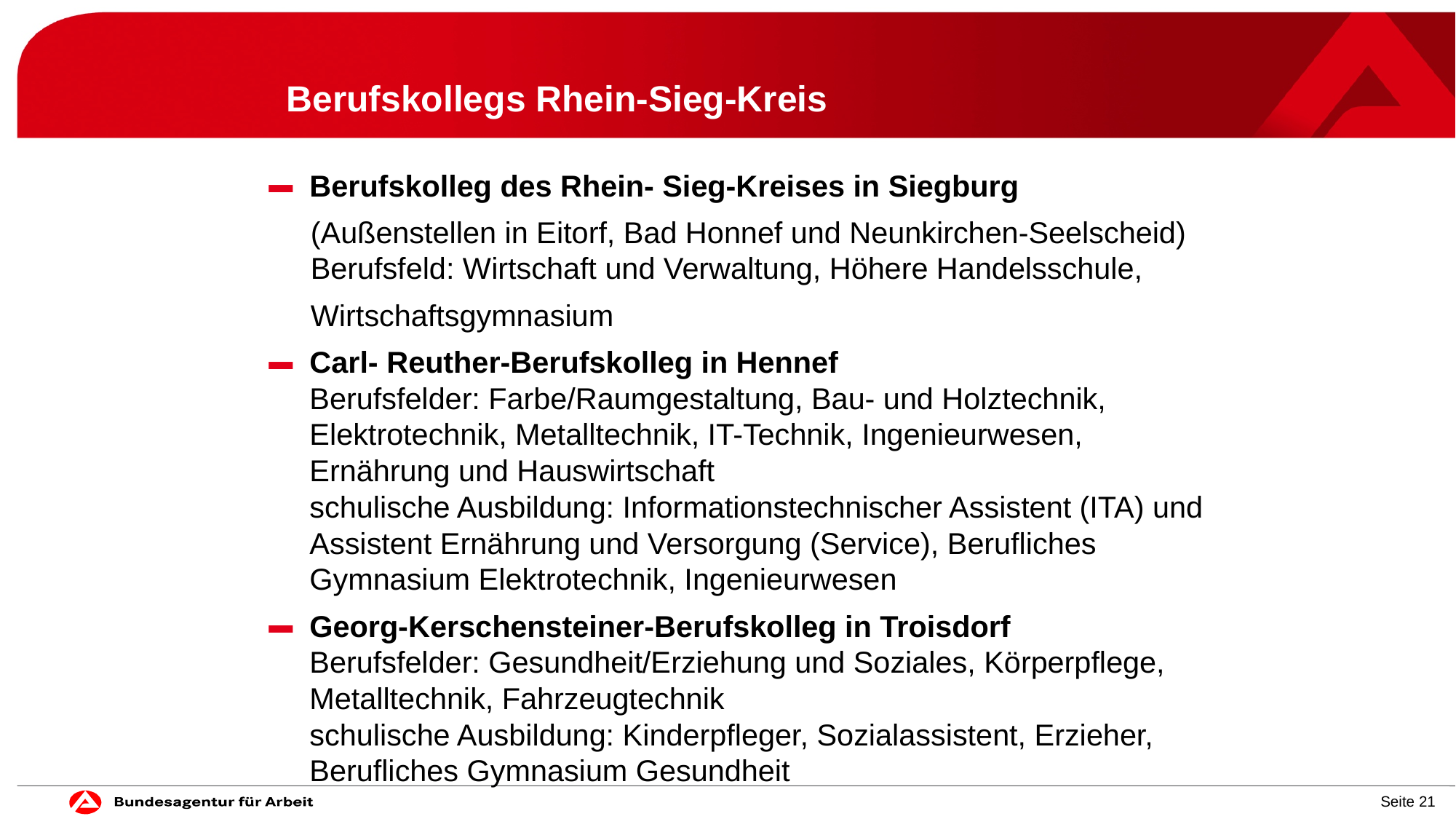

# Berufskollegs Rhein-Sieg-Kreis
Berufskolleg des Rhein- Sieg-Kreises in Siegburg
     (Außenstellen in Eitorf, Bad Honnef und Neunkirchen-Seelscheid)
     Berufsfeld: Wirtschaft und Verwaltung, Höhere Handelsschule,
     Wirtschaftsgymnasium
Carl- Reuther-Berufskolleg in Hennef
Berufsfelder: Farbe/Raumgestaltung, Bau- und Holztechnik, Elektrotechnik, Metalltechnik, IT-Technik, Ingenieurwesen, Ernährung und Hauswirtschaft                                                     schulische Ausbildung: Informationstechnischer Assistent (ITA) und Assistent Ernährung und Versorgung (Service), Berufliches Gymnasium Elektrotechnik, Ingenieurwesen
Georg-Kerschensteiner-Berufskolleg in Troisdorf
Berufsfelder: Gesundheit/Erziehung und Soziales, Körperpflege, Metalltechnik, Fahrzeugtechnik                                                      schulische Ausbildung: Kinderpfleger, Sozialassistent, Erzieher, Berufliches Gymnasium Gesundheit